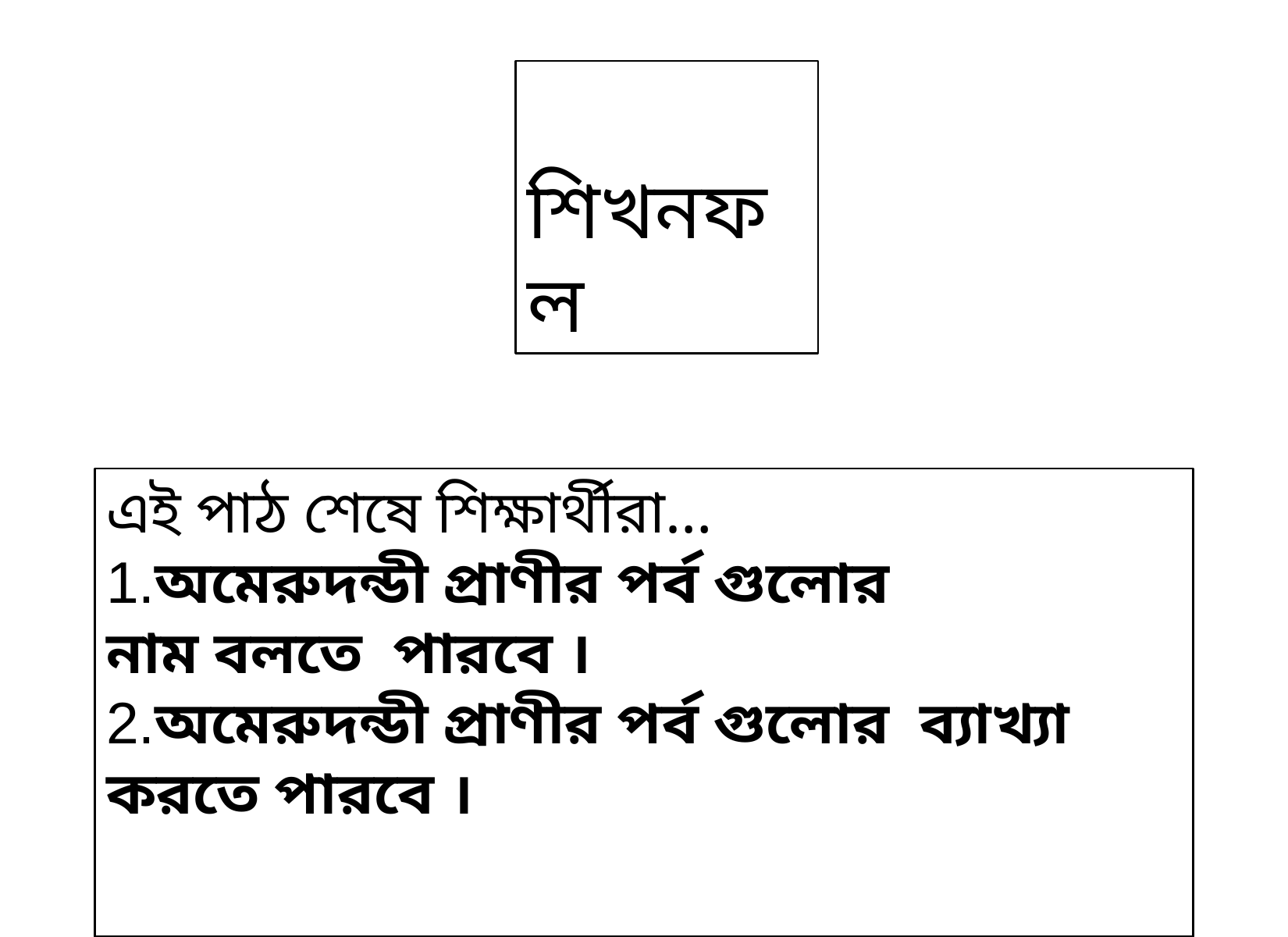

শিখনফল
এই পাঠ শেষে শিক্ষার্থীরা…
1.অমেরুদন্ডী প্রাণীর পর্ব গুলোর নাম বলতে  পারবে ।
2.অমেরুদন্ডী প্রাণীর পর্ব গুলোর  ব্যাখ্যা করতে পারবে ।